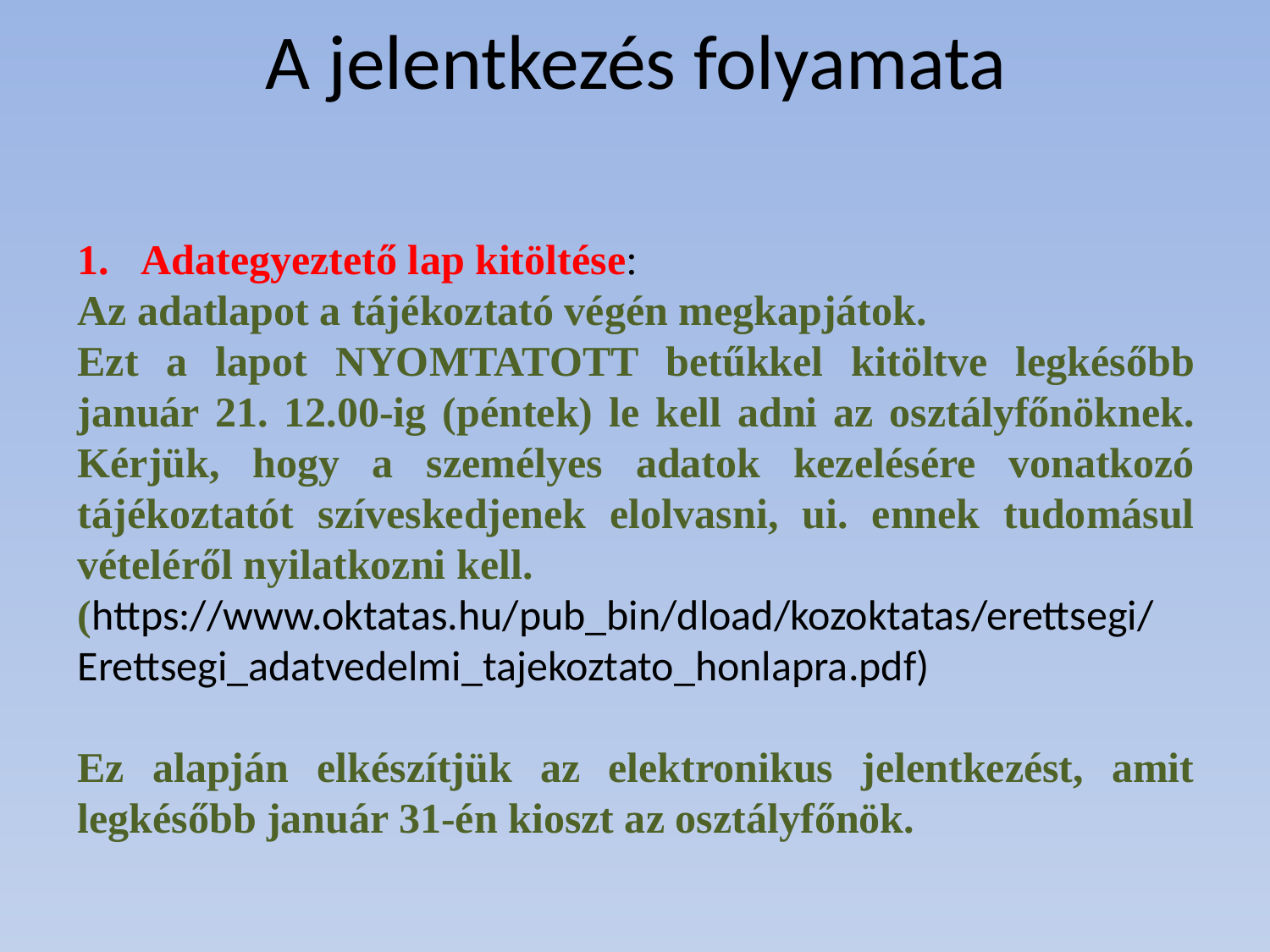

# A jelentkezés folyamata
Adategyeztető lap kitöltése:
Az adatlapot a tájékoztató végén megkapjátok.
Ezt a lapot NYOMTATOTT betűkkel kitöltve legkésőbb január 21. 12.00-ig (péntek) le kell adni az osztályfőnöknek. Kérjük, hogy a személyes adatok kezelésére vonatkozó tájékoztatót szíveskedjenek elolvasni, ui. ennek tudomásul vételéről nyilatkozni kell.
(https://www.oktatas.hu/pub_bin/dload/kozoktatas/erettsegi/Erettsegi_adatvedelmi_tajekoztato_honlapra.pdf)

Ez alapján elkészítjük az elektronikus jelentkezést, amit legkésőbb január 31-én kioszt az osztályfőnök.